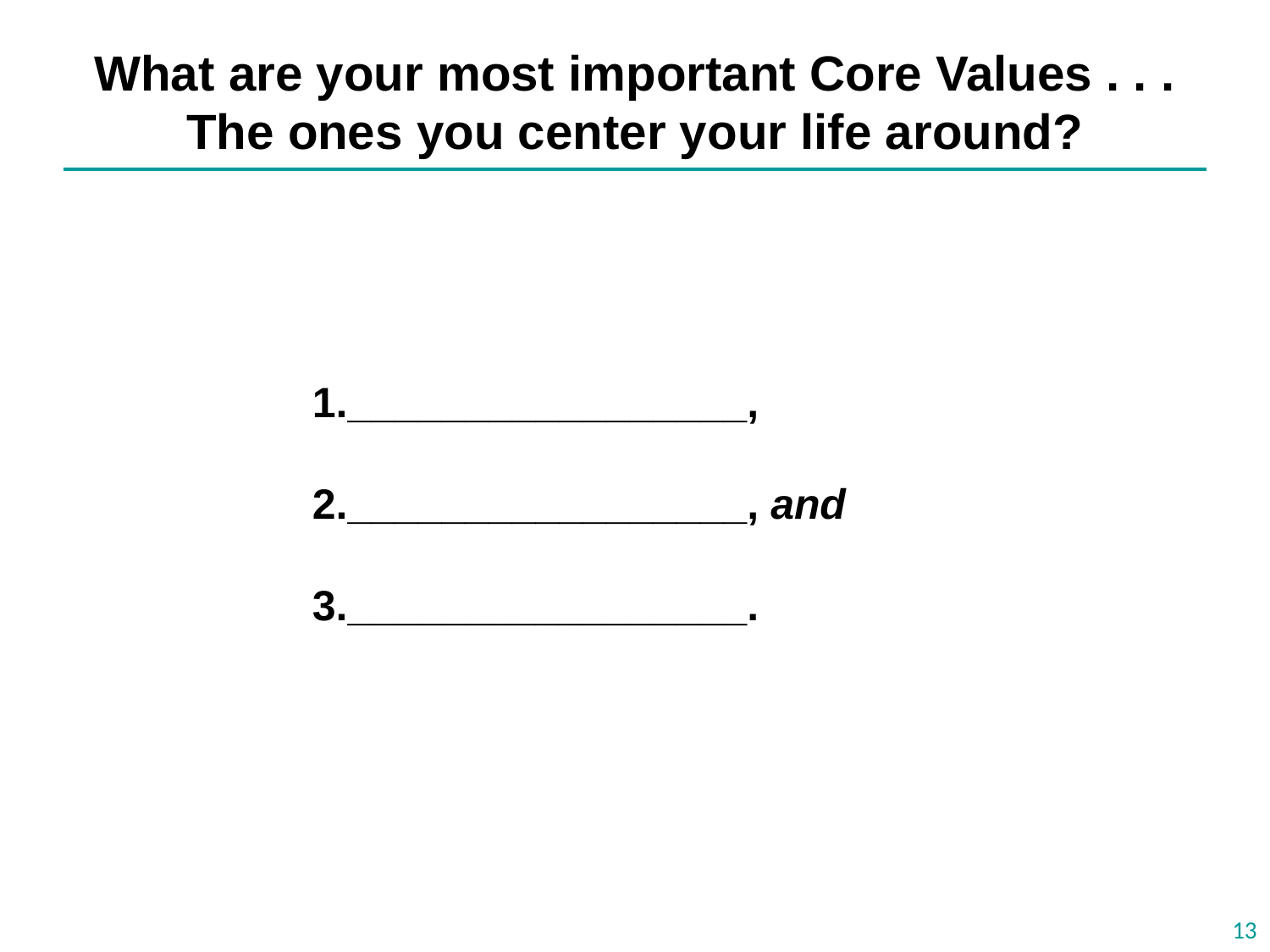

# What are your most important Core Values . . . The ones you center your life around?
1._________________,

2._________________, and

3._________________.